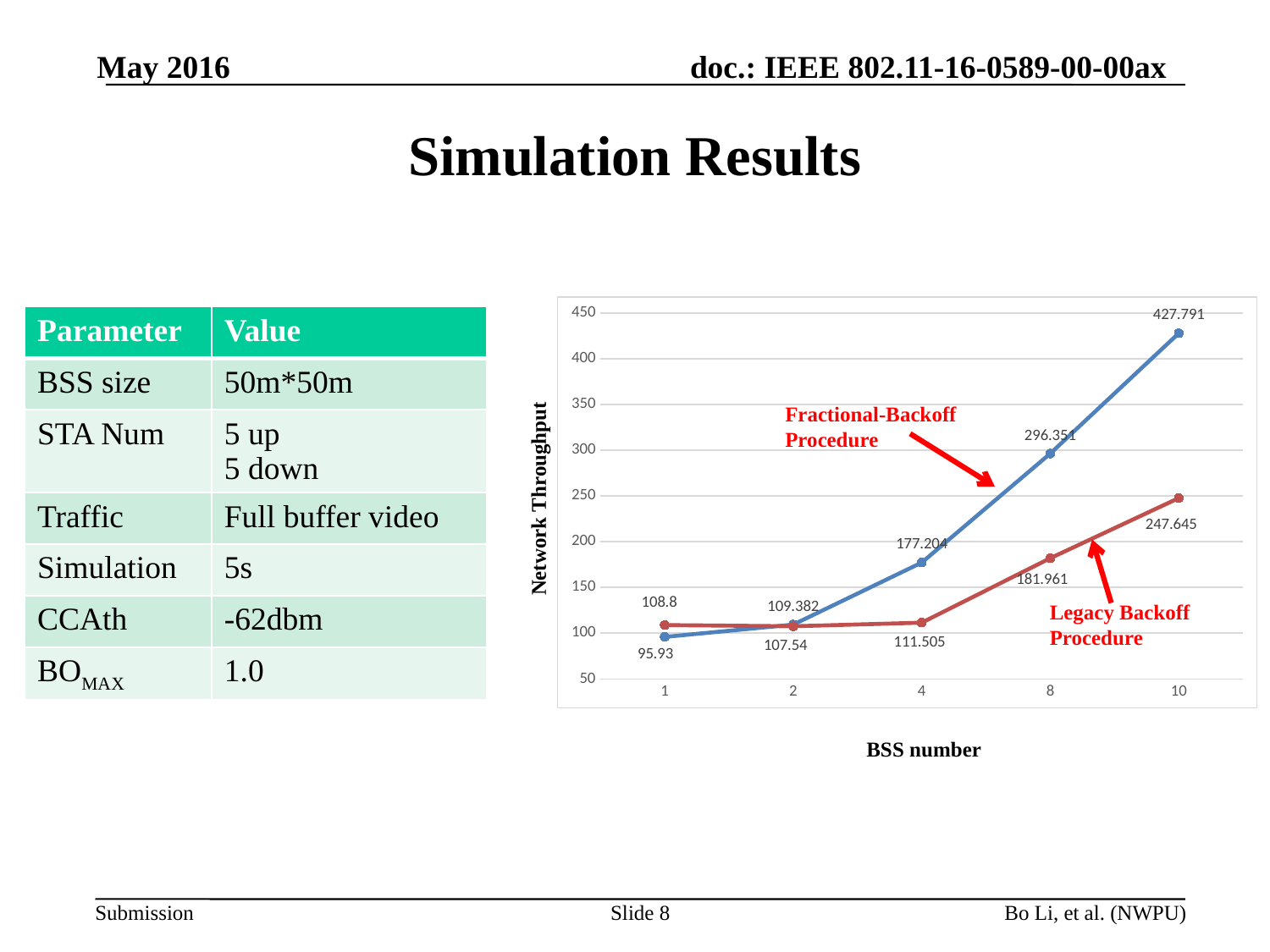

May 2016
# Simulation Results

### Chart

| Category |  |  |
|---|---|---|
| 1 | 95.93 | 108.8 |
| 2 | 109.382 | 107.54 |
| 4 | 177.204 | 111.505 |
| 8 | 296.351 | 181.961 |
| 10 | 427.791 | 247.645 |
| Parameter | Value |
| --- | --- |
| BSS size | 50m\*50m |
| STA Num | 5 up 5 down |
| Traffic | Full buffer video |
| Simulation | 5s |
| CCAth | -62dbm |
| BOMAX | 1.0 |
Fractional-Backoff Procedure
Network Throughput
Legacy Backoff Procedure
BSS number
Slide 8
Bo Li, et al. (NWPU)